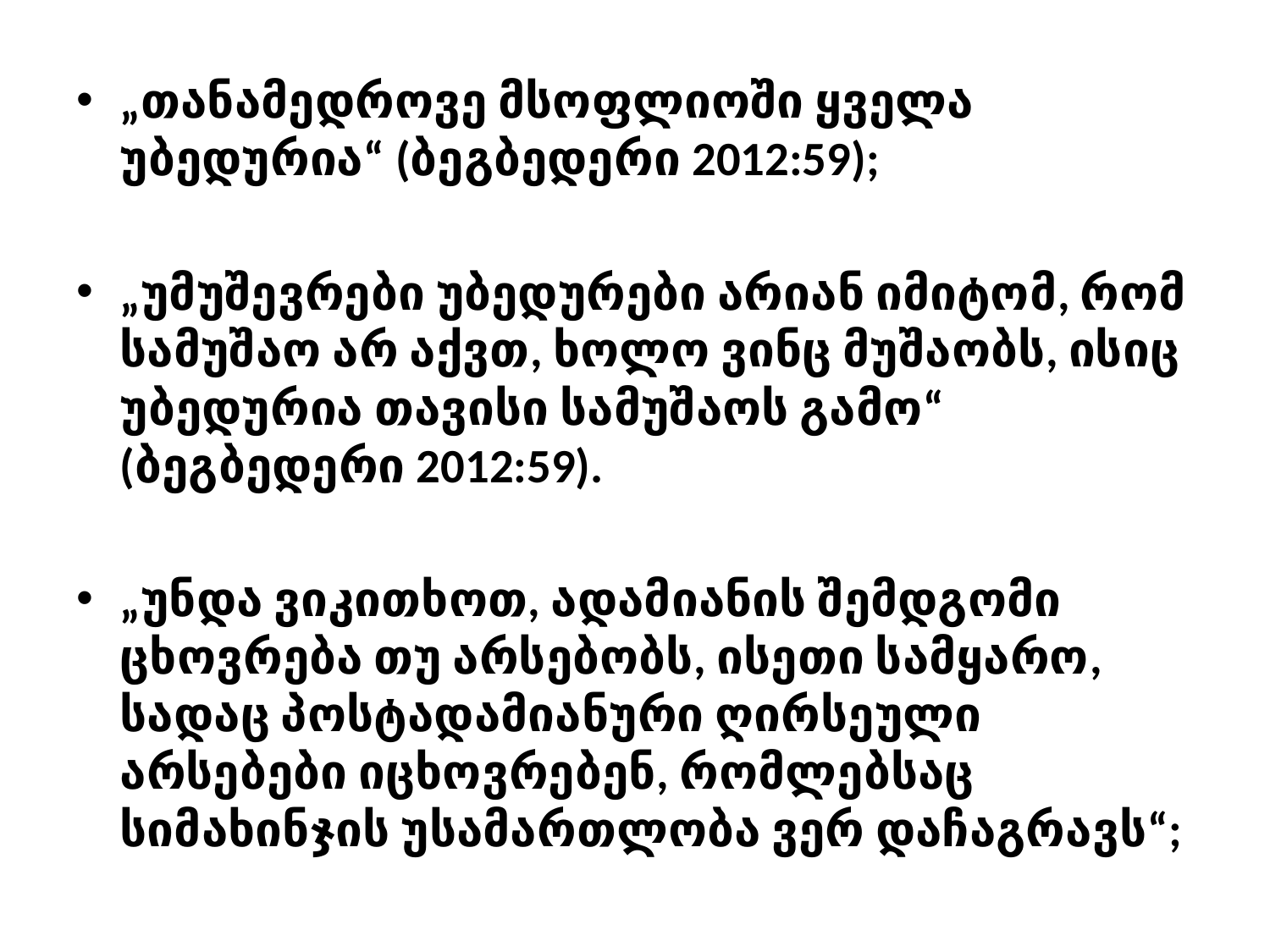

#
„თანამედროვე მსოფლიოში ყველა უბედურია“ (ბეგბედერი 2012:59);

„უმუშევრები უბედურები არიან იმიტომ, რომ სამუშაო არ აქვთ, ხოლო ვინც მუშაობს, ისიც უბედურია თავისი სამუშაოს გამო“ (ბეგბედერი 2012:59).

„უნდა ვიკითხოთ, ადამიანის შემდგომი ცხოვრება თუ არსებობს, ისეთი სამყარო, სადაც პოსტადამიანური ღირსეული არსებები იცხოვრებენ, რომლებსაც სიმახინჯის უსამართლობა ვერ დაჩაგრავს“;